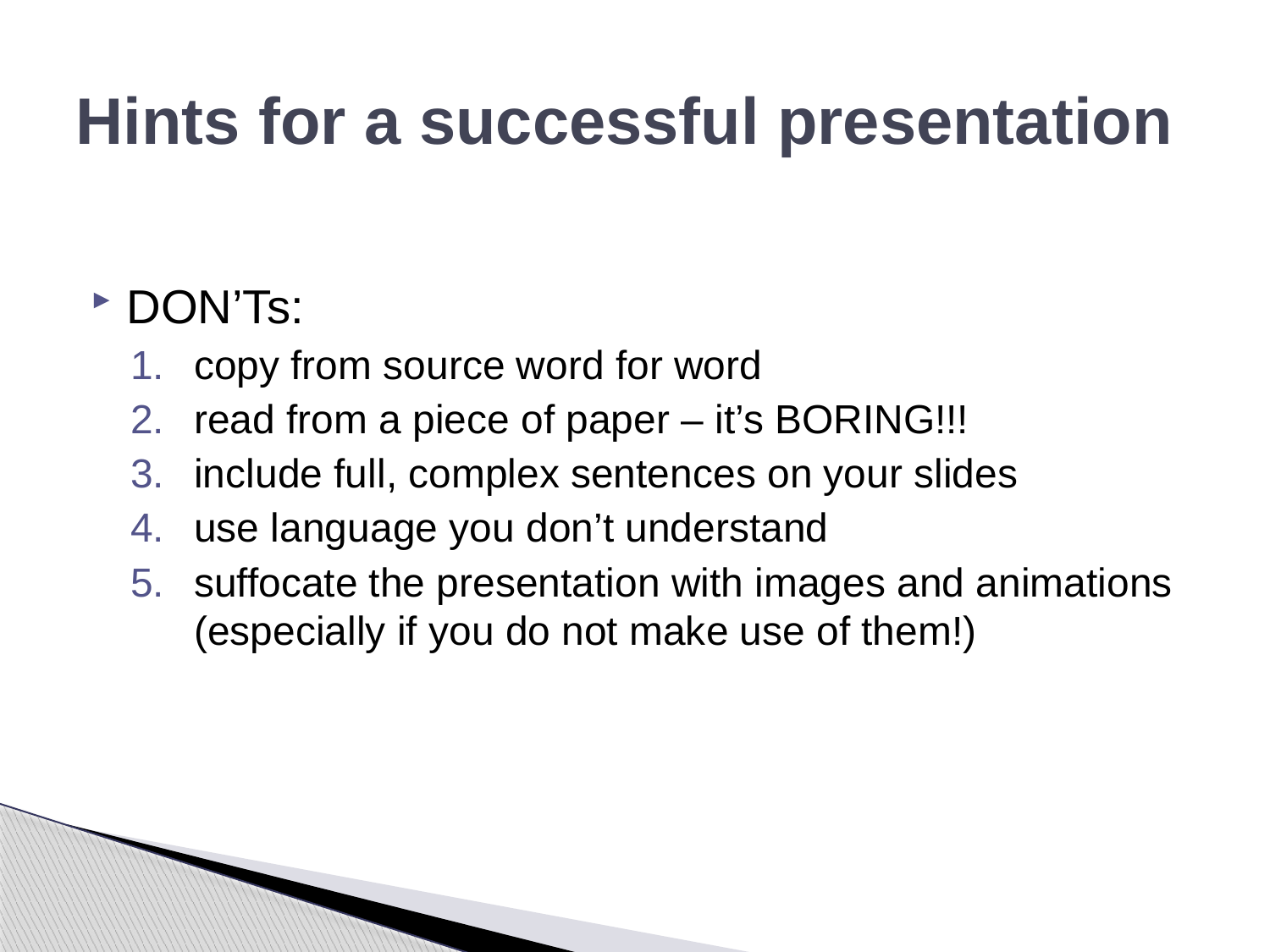

# Hints for a successful presentation

DON’Ts:
copy from source word for word
read from a piece of paper – it’s BORING!!!
include full, complex sentences on your slides
use language you don’t understand
suffocate the presentation with images and animations (especially if you do not make use of them!)